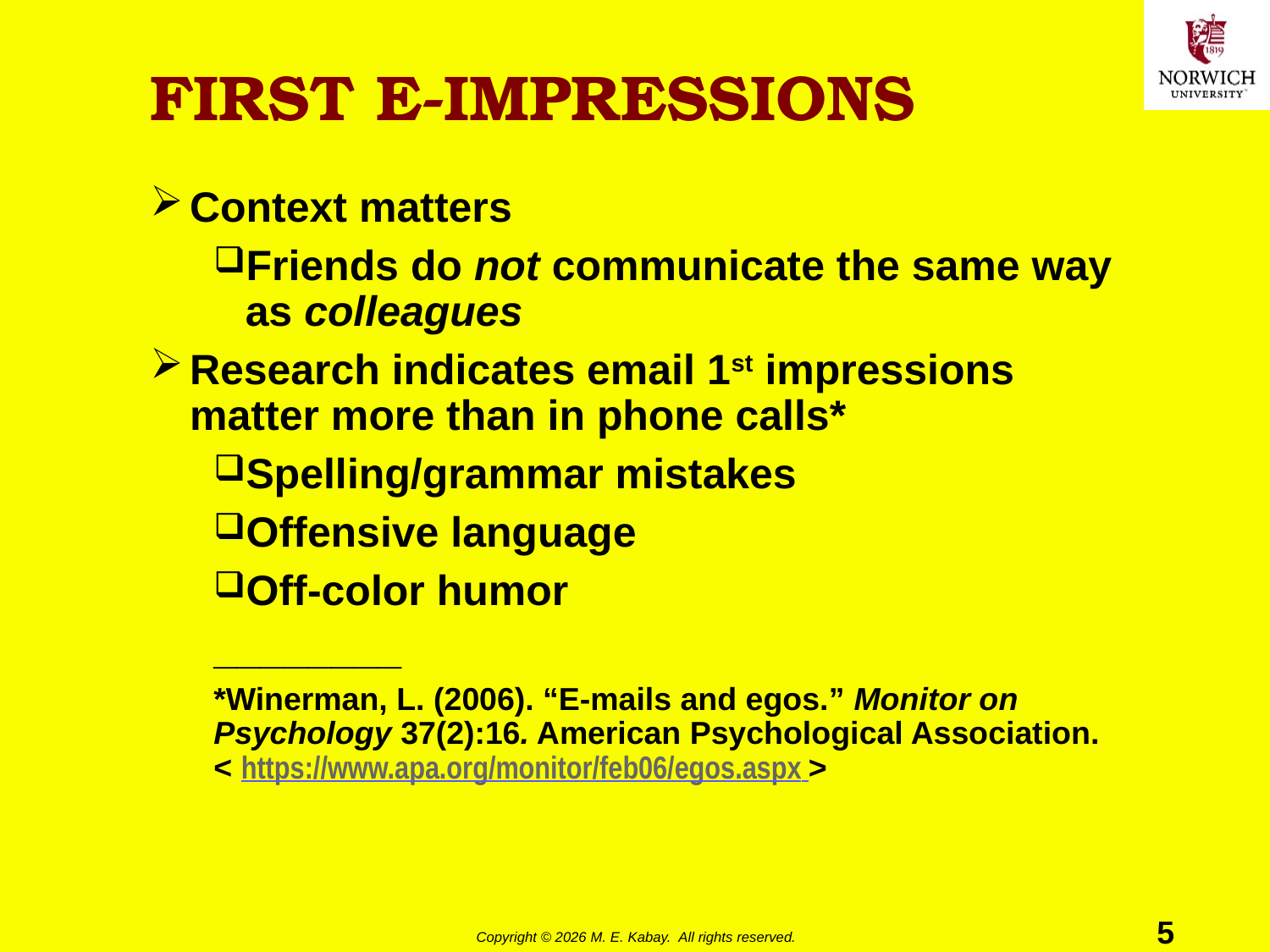

# FIRST E-IMPRESSIONS
Context matters
Friends do not communicate the same way as colleagues
Research indicates email 1st impressions matter more than in phone calls*
Spelling/grammar mistakes
Offensive language
Off-color humor
________
*Winerman, L. (2006). “E-mails and egos.” Monitor on Psychology 37(2):16. American Psychological Association.
< https://www.apa.org/monitor/feb06/egos.aspx >